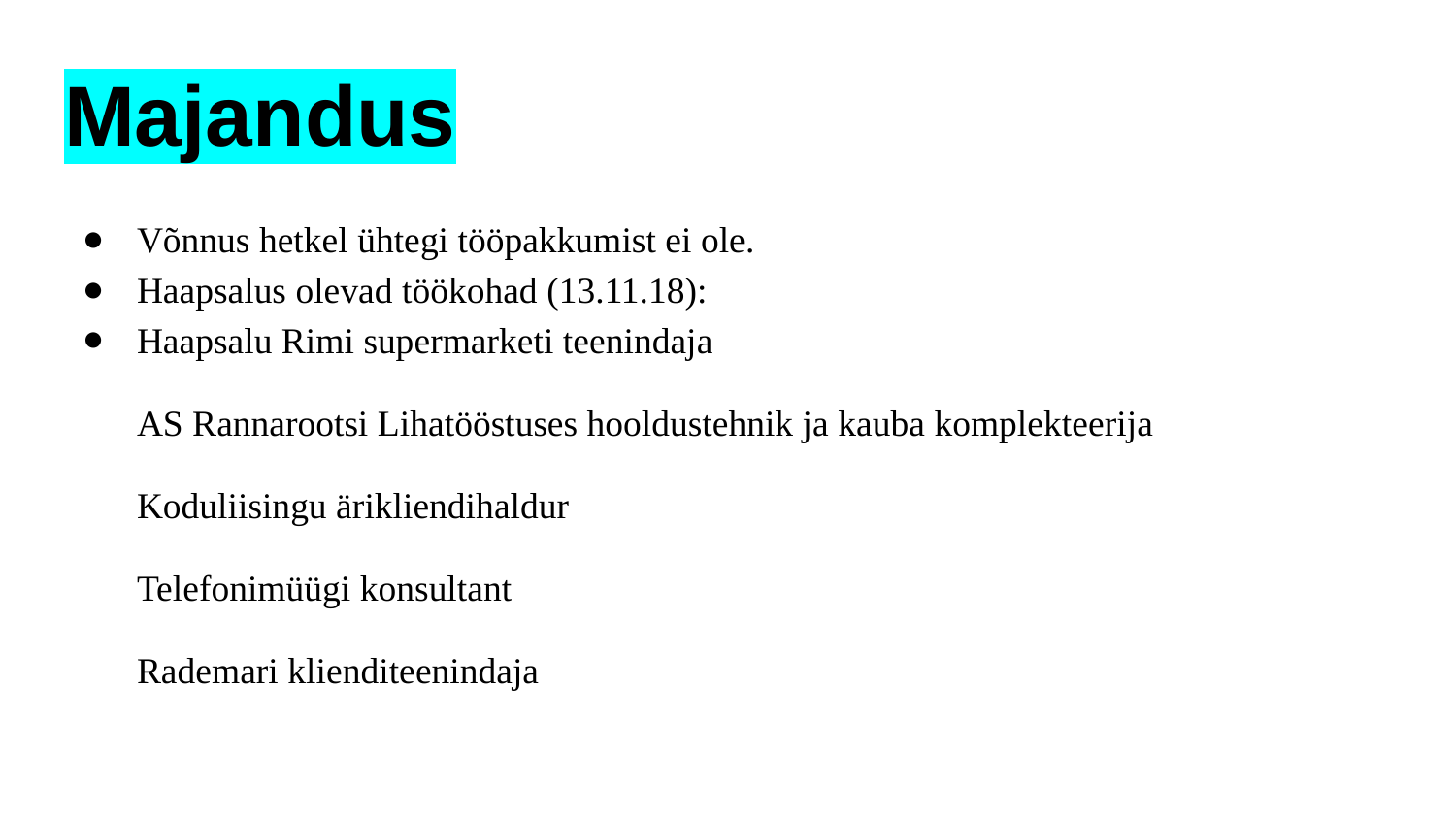

# Majandus
Võnnus hetkel ühtegi tööpakkumist ei ole.
Haapsalus olevad töökohad (13.11.18):
Haapsalu Rimi supermarketi teenindaja
AS Rannarootsi Lihatööstuses hooldustehnik ja kauba komplekteerija
Koduliisingu ärikliendihaldur
Telefonimüügi konsultant
Rademari klienditeenindaja